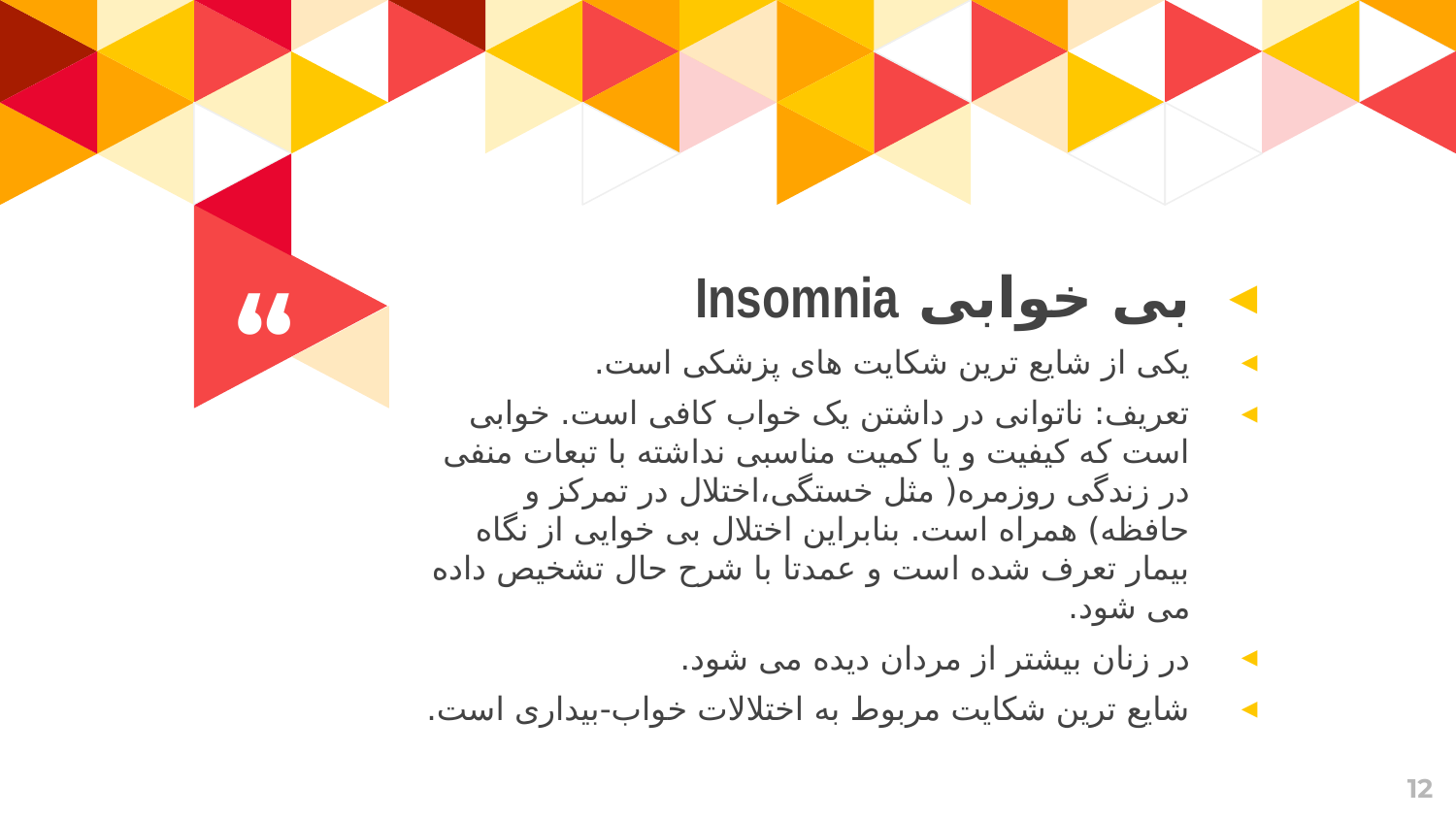

بی خوابی Insomnia
یکی از شایع ترین شکایت های پزشکی است.
تعریف: ناتوانی در داشتن یک خواب کافی است. خوابی است که کیفیت و یا کمیت مناسبی نداشته با تبعات منفی در زندگی روزمره( مثل خستگی،اختلال در تمرکز و حافظه) همراه است. بنابراین اختلال بی خوایی از نگاه بیمار تعرف شده است و عمدتا با شرح حال تشخیص داده می شود.
در زنان بیشتر از مردان دیده می شود.
شایع ترین شکایت مربوط به اختلالات خواب-بیداری است.

12